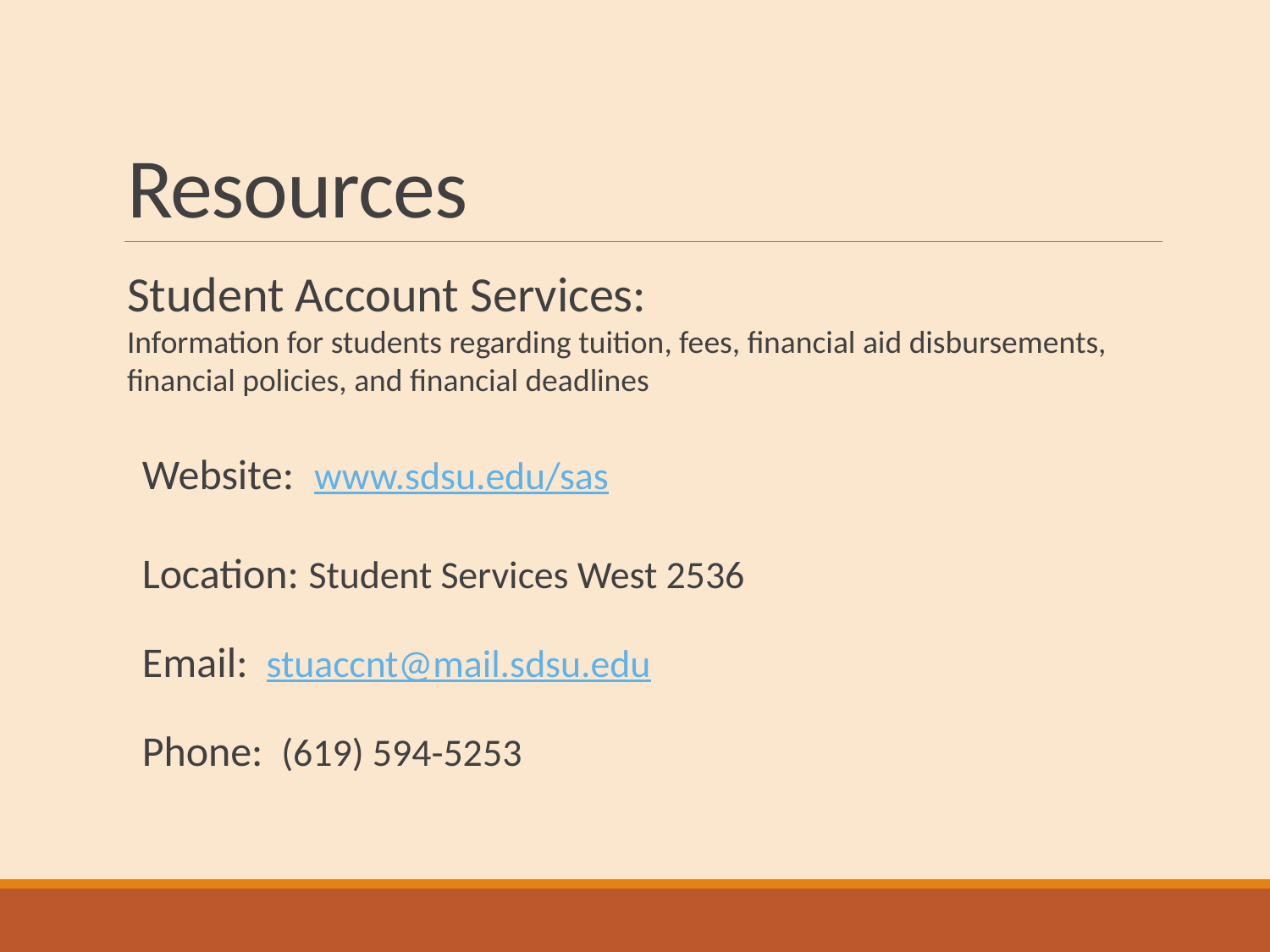

# Resources
Student Account Services:
Information for students regarding tuition, fees, financial aid disbursements, financial policies, and financial deadlines

Website:  www.sdsu.edu/sas

Location: Student Services West 2536

Email:  stuaccnt@mail.sdsu.edu

Phone:  (619) 594-5253